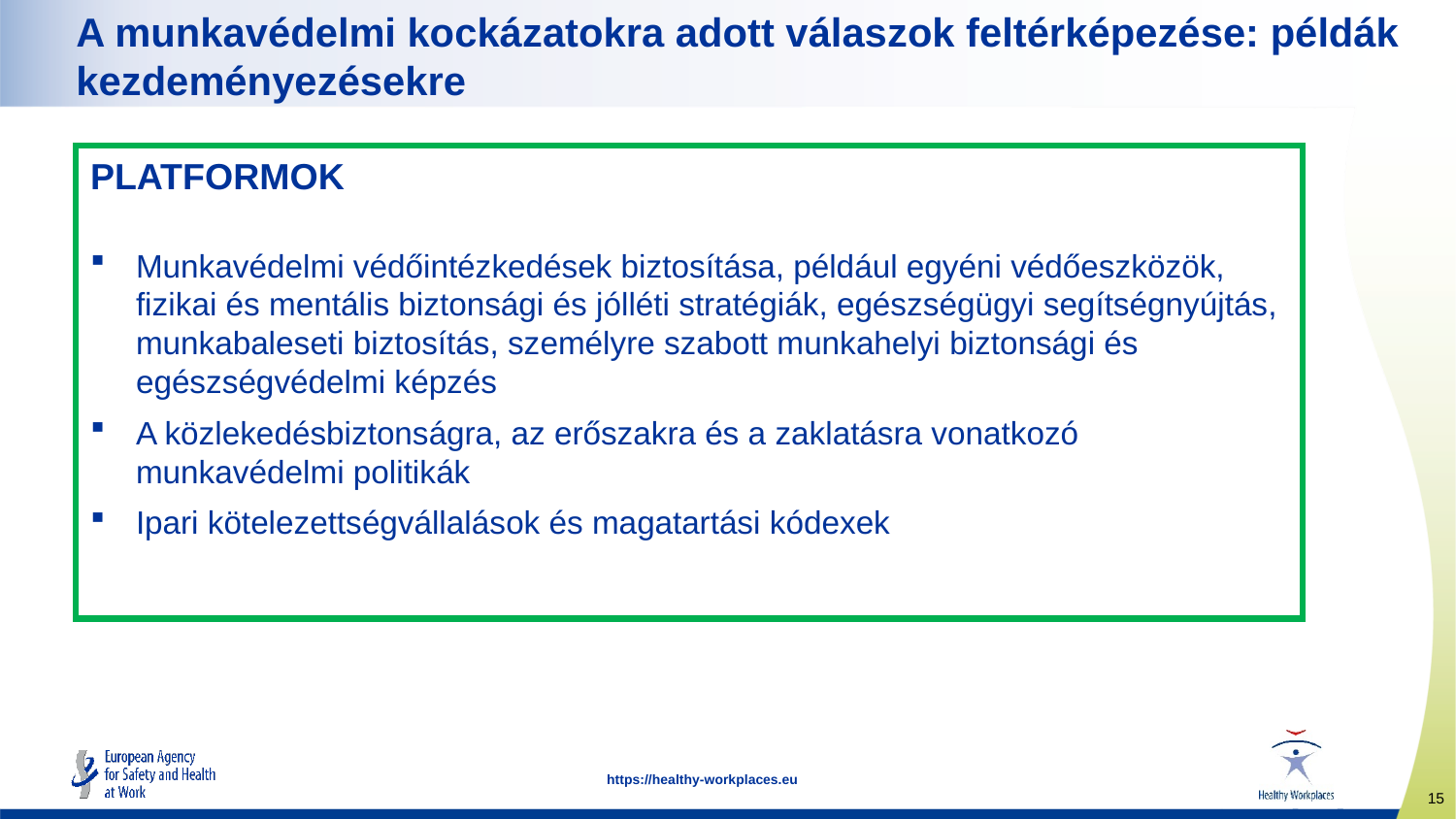

A munkavédelmi kockázatokra adott válaszok feltérképezése: példák kezdeményezésekre
PLATFORMOK

Munkavédelmi védőintézkedések biztosítása, például egyéni védőeszközök, fizikai és mentális biztonsági és jólléti stratégiák, egészségügyi segítségnyújtás, munkabaleseti biztosítás, személyre szabott munkahelyi biztonsági és egészségvédelmi képzés
A közlekedésbiztonságra, az erőszakra és a zaklatásra vonatkozó munkavédelmi politikák
Ipari kötelezettségvállalások és magatartási kódexek